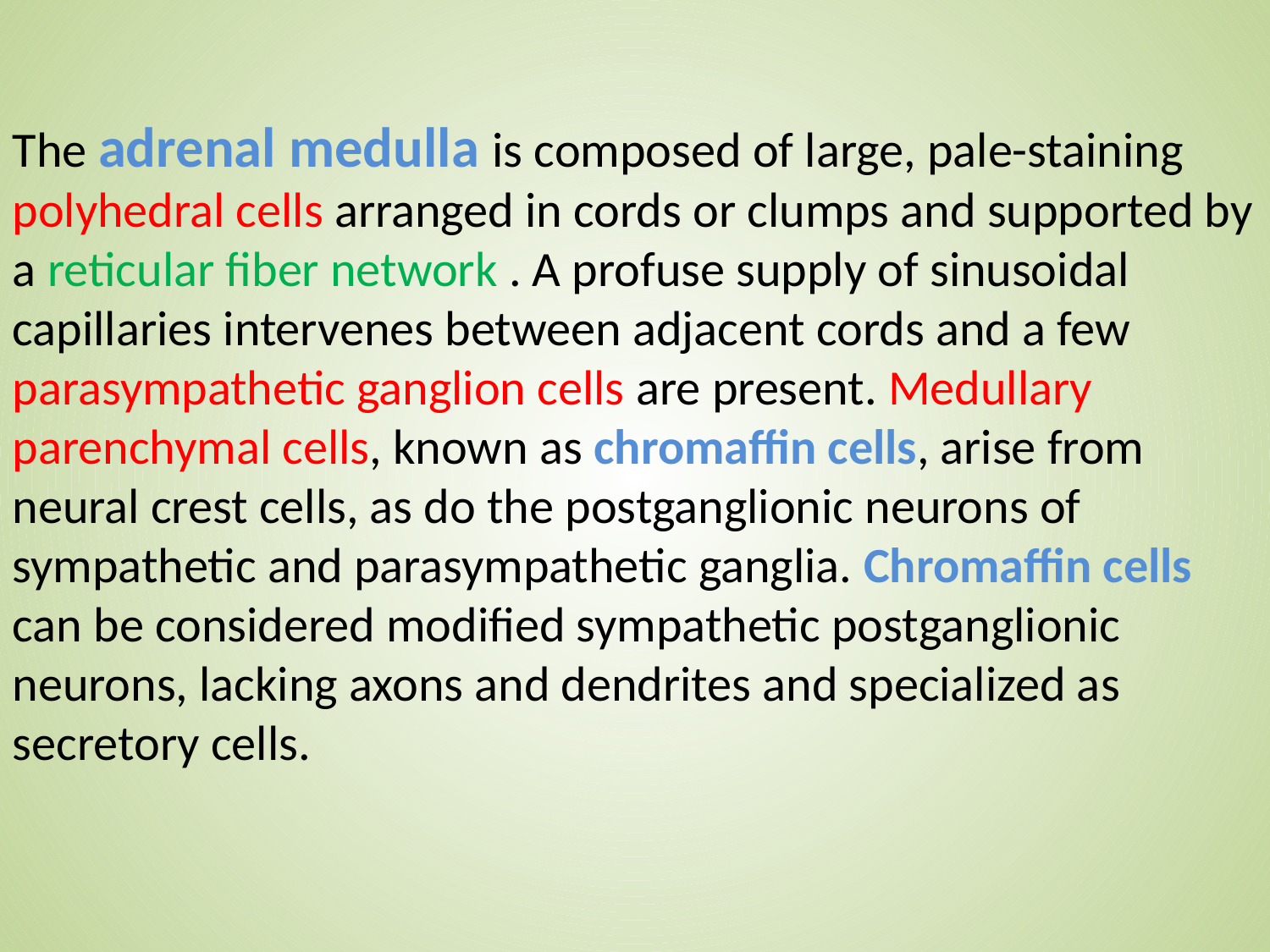

The adrenal medulla is composed of large, pale-staining polyhedral cells arranged in cords or clumps and supported by a reticular fiber network . A profuse supply of sinusoidal capillaries intervenes between adjacent cords and a few parasympathetic ganglion cells are present. Medullary
parenchymal cells, known as chromaffin cells, arise from neural crest cells, as do the postganglionic neurons of sympathetic and parasympathetic ganglia. Chromaffin cells can be considered modified sympathetic postganglionic neurons, lacking axons and dendrites and specialized as secretory cells.